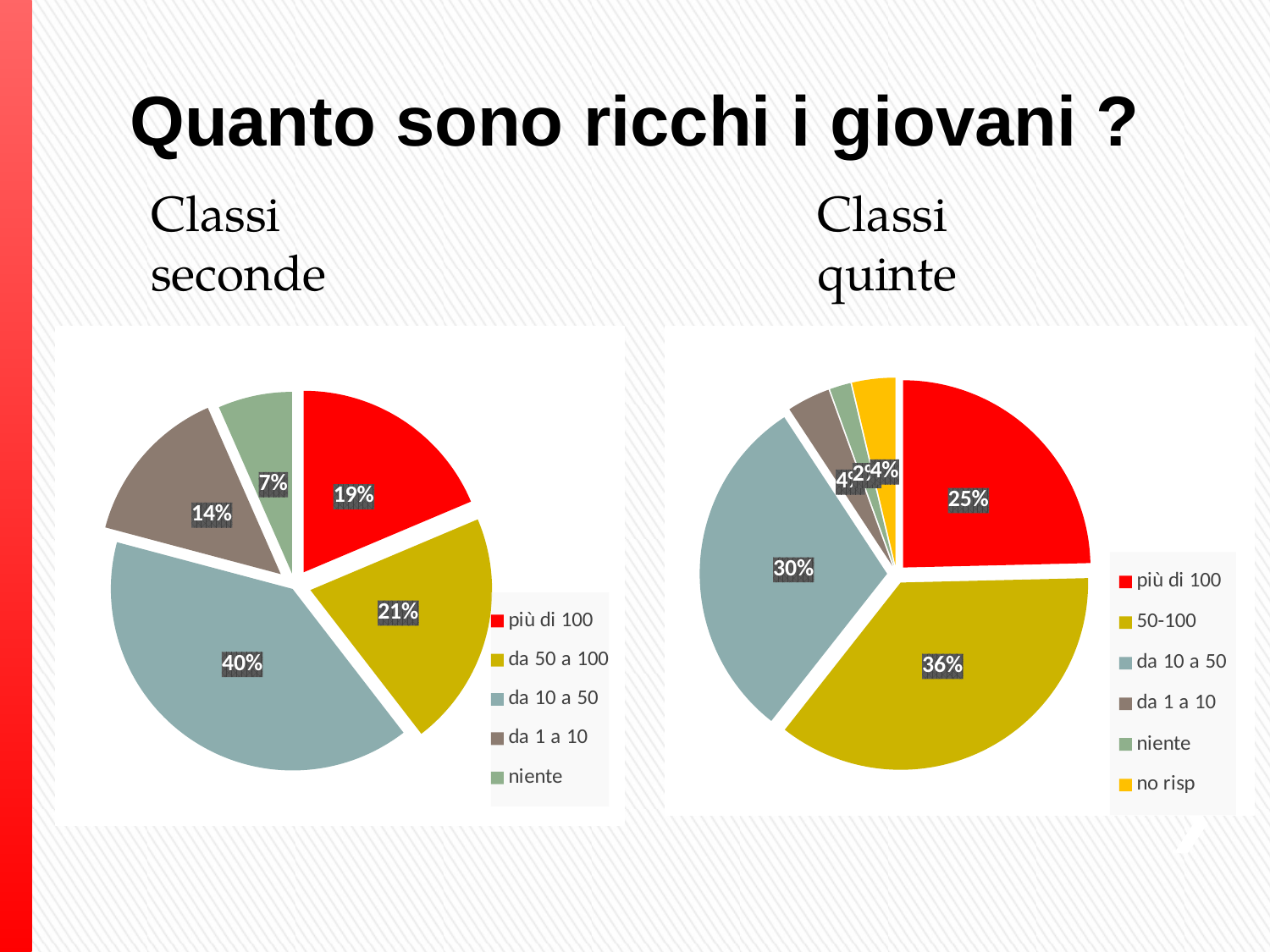

Quanto sono ricchi i giovani ?
Classi
quinte
Classi
seconde

### Chart

| Category | Vendite |
|---|---|
| più di 100 | 0.245 |
| 50-100 | 0.358 |
| da 10 a 50 | 0.3 |
| da 1 a 10 | 0.037 |
| niente | 0.018 |
| no risp | 0.037 |

### Chart

| Category | Colonna1 |
|---|---|
| più di 100 | 0.184 |
| da 50 a 100 | 0.2065 |
| da 10 a 50 | 0.391 |
| da 1 a 10 | 0.141 |
| niente | 0.065 |